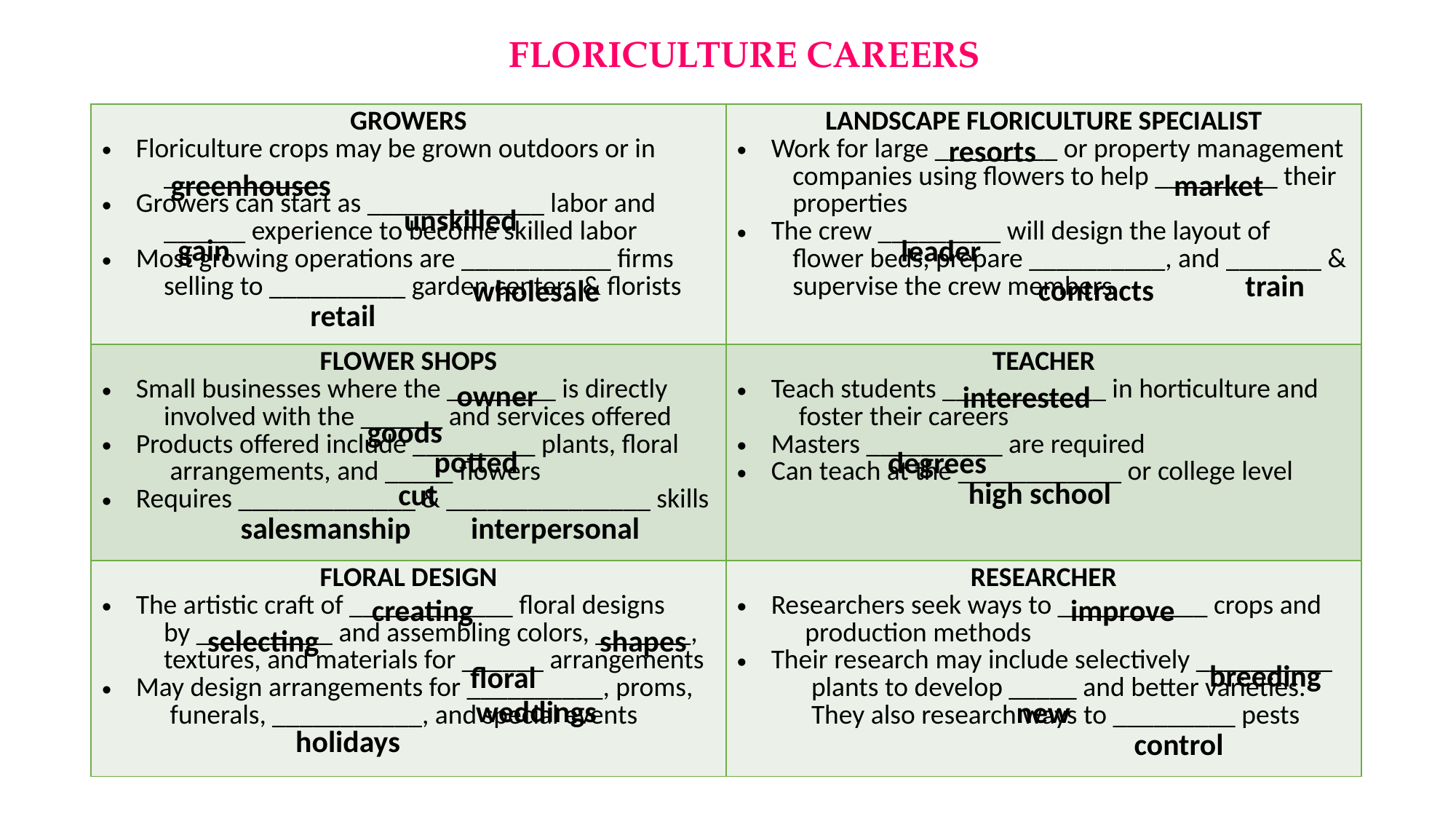

FLORICULTURE CAREERS
| GROWERS Floriculture crops may be grown outdoors or in \_\_\_\_\_\_\_\_\_\_\_\_ Growers can start as \_\_\_\_\_\_\_\_\_\_\_\_\_ labor and \_\_\_\_\_\_ experience to become skilled labor Most growing operations are \_\_\_\_\_\_\_\_\_\_\_ firms selling to \_\_\_\_\_\_\_\_\_\_ garden centers & florists | LANDSCAPE FLORICULTURE SPECIALIST Work for large \_\_\_\_\_\_\_\_\_ or property management companies using flowers to help \_\_\_\_\_\_\_\_\_ their properties The crew \_\_\_\_\_\_\_\_\_ will design the layout of flower beds, prepare \_\_\_\_\_\_\_\_\_\_, and \_\_\_\_\_\_\_ & supervise the crew members |
| --- | --- |
| FLOWER SHOPS Small businesses where the \_\_\_\_\_\_\_\_ is directly involved with the \_\_\_\_\_\_ and services offered Products offered include \_\_\_\_\_\_\_\_\_ plants, floral arrangements, and \_\_\_\_\_ flowers Requires \_\_\_\_\_\_\_\_\_\_\_\_\_ & \_\_\_\_\_\_\_\_\_\_\_\_\_\_\_ skills | TEACHER Teach students \_\_\_\_\_\_\_\_\_\_\_\_ in horticulture and foster their careers Masters \_\_\_\_\_\_\_\_\_\_ are required Can teach at the \_\_\_\_\_\_\_\_\_\_\_\_ or college level |
| FLORAL DESIGN The artistic craft of \_\_\_\_\_\_\_\_\_\_\_\_ floral designs by \_\_\_\_\_\_\_\_\_\_ and assembling colors, \_\_\_\_\_\_\_, textures, and materials for \_\_\_\_\_\_ arrangements May design arrangements for \_\_\_\_\_\_\_\_\_\_, proms, funerals, \_\_\_\_\_\_\_\_\_\_\_, and special events | RESEARCHER Researchers seek ways to \_\_\_\_\_\_\_\_\_\_\_ crops and production methods Their research may include selectively \_\_\_\_\_\_\_\_\_\_ plants to develop \_\_\_\_\_ and better varieties. They also research ways to \_\_\_\_\_\_\_\_\_ pests |
resorts
greenhouses
market
unskilled
gain
leader
train
contracts
wholesale
retail
owner
interested
goods
potted
degrees
high school
cut
salesmanship
interpersonal
creating
improve
selecting
shapes
breeding
floral
weddings
new
holidays
control